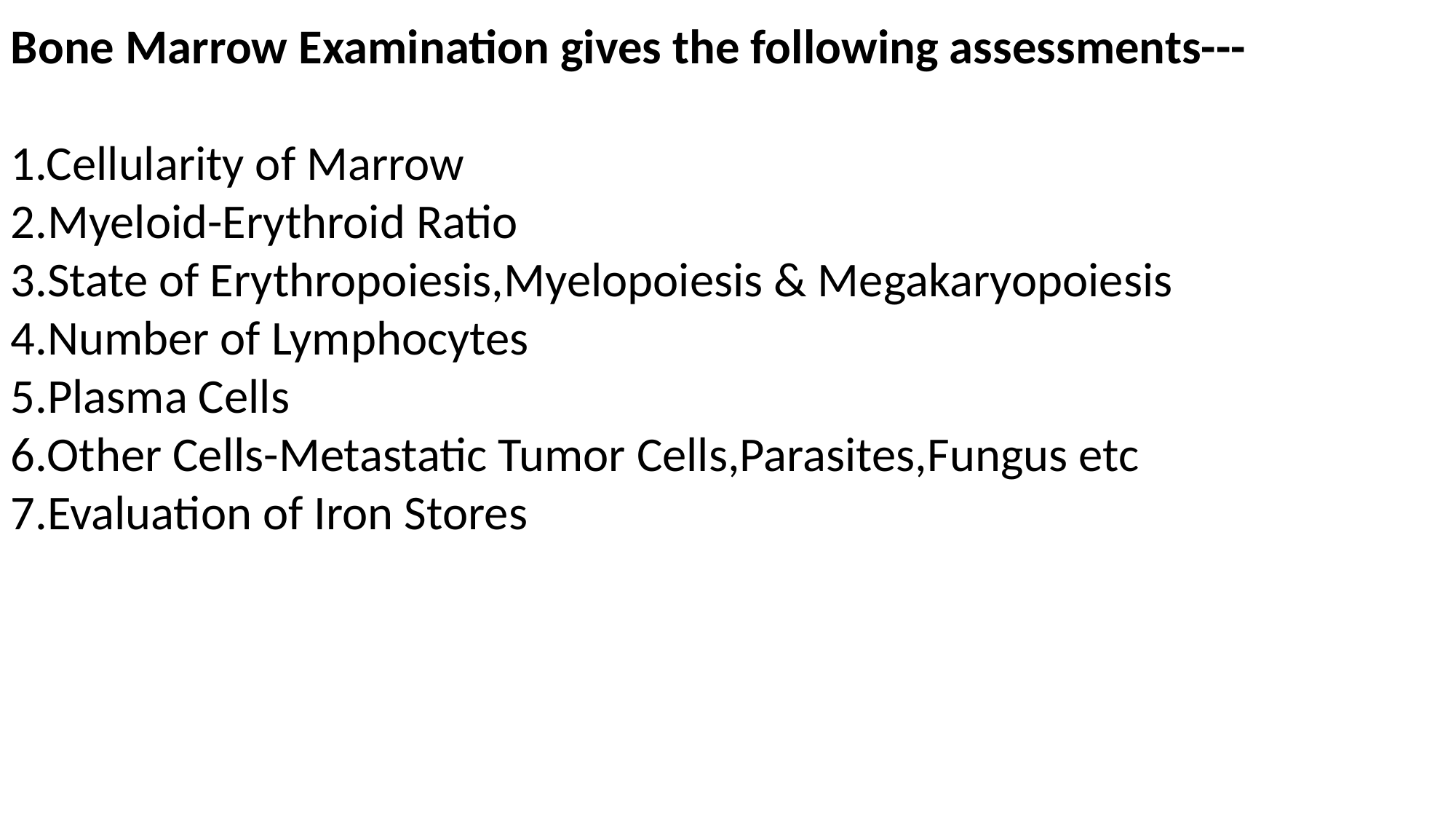

Bone Marrow Examination gives the following assessments---

1.Cellularity of Marrow
2.Myeloid-Erythroid Ratio
3.State of Erythropoiesis,Myelopoiesis & Megakaryopoiesis
4.Number of Lymphocytes
5.Plasma Cells
6.Other Cells-Metastatic Tumor Cells,Parasites,Fungus etc
7.Evaluation of Iron Stores